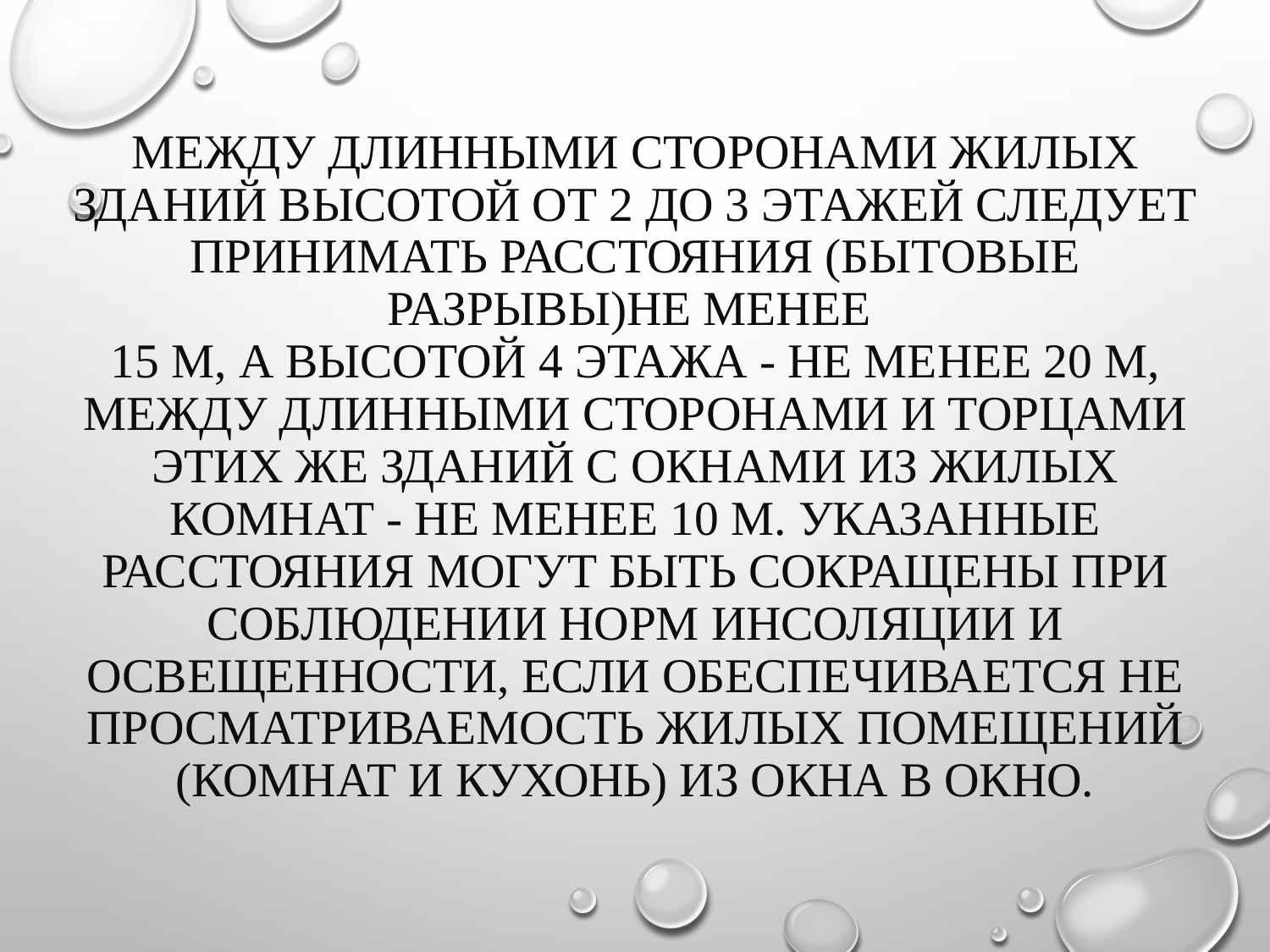

# Между длинными сторонами жилых зданий высотой от 2 до 3 этажей следует принимать расстояния (бытовые разрывы)не менее 15 м, а высотой 4 этажа - не менее 20 м, между длинными сторонами и торцами этих же зданий с окнами из жилых комнат - не менее 10 м. Указанные расстояния могут быть сокращены при соблюдении норм инсоляции и освещенности, если обеспечивается не просматриваемость жилых помещений (комнат и кухонь) из окна в окно.